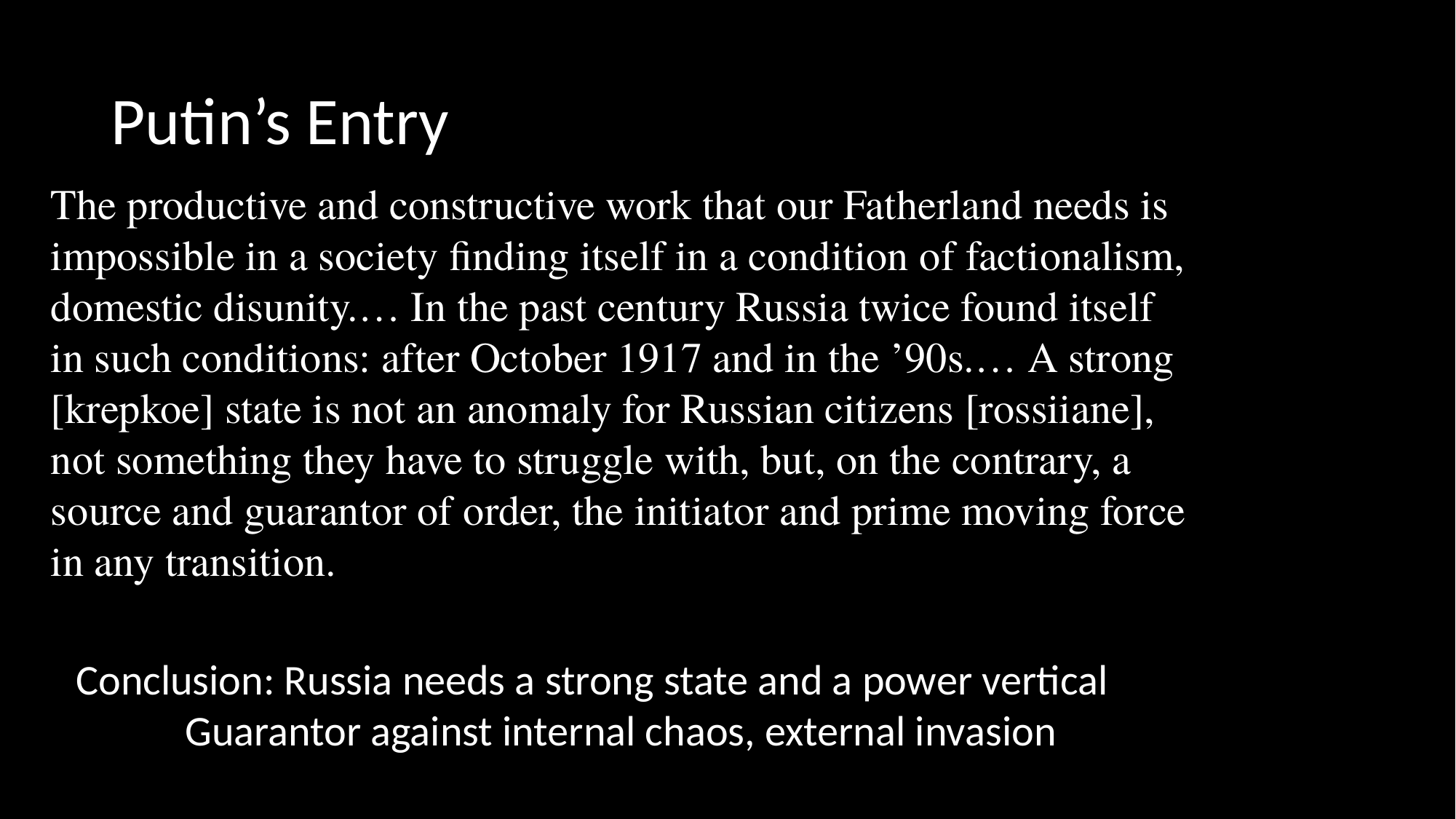

# Putin’s Entry
The productive and constructive work that our Fatherland needs is
impossible in a society finding itself in a condition of factionalism,
domestic disunity.… In the past century Russia twice found itself
in such conditions: after October 1917 and in the ’90s.… A strong
[krepkoe] state is not an anomaly for Russian citizens [rossiiane],
not something they have to struggle with, but, on the contrary, a
source and guarantor of order, the initiator and prime moving force
in any transition.
Conclusion: Russia needs a strong state and a power vertical
Guarantor against internal chaos, external invasion